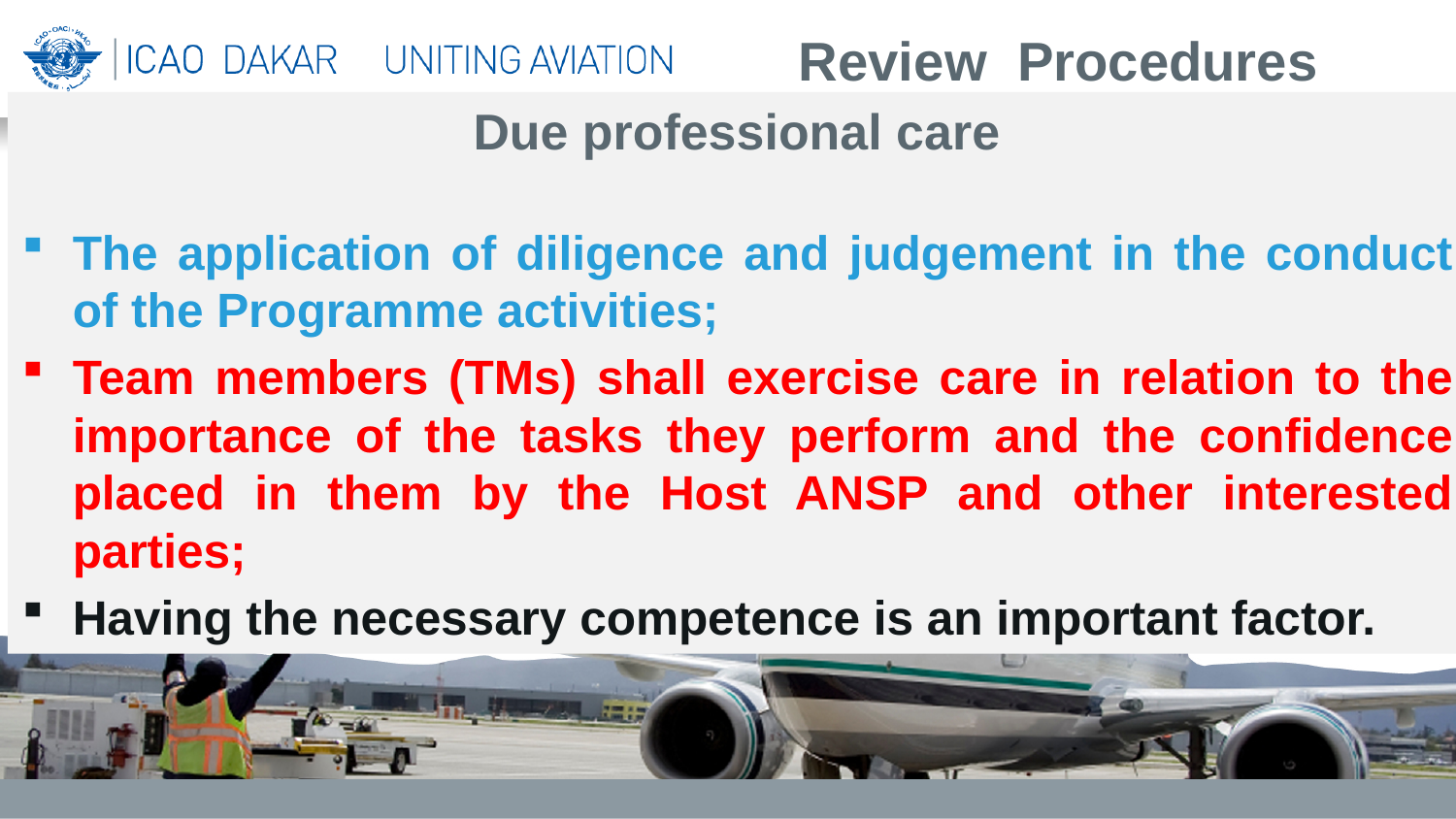

Review  Procedures

Due professional care

The application of diligence and judgement in the conduct of the Programme activities;
Team members (TMs) shall exercise care in relation to the importance of the tasks they perform and the confidence placed in them by the Host ANSP and other interested parties;
Having the necessary competence is an important factor.